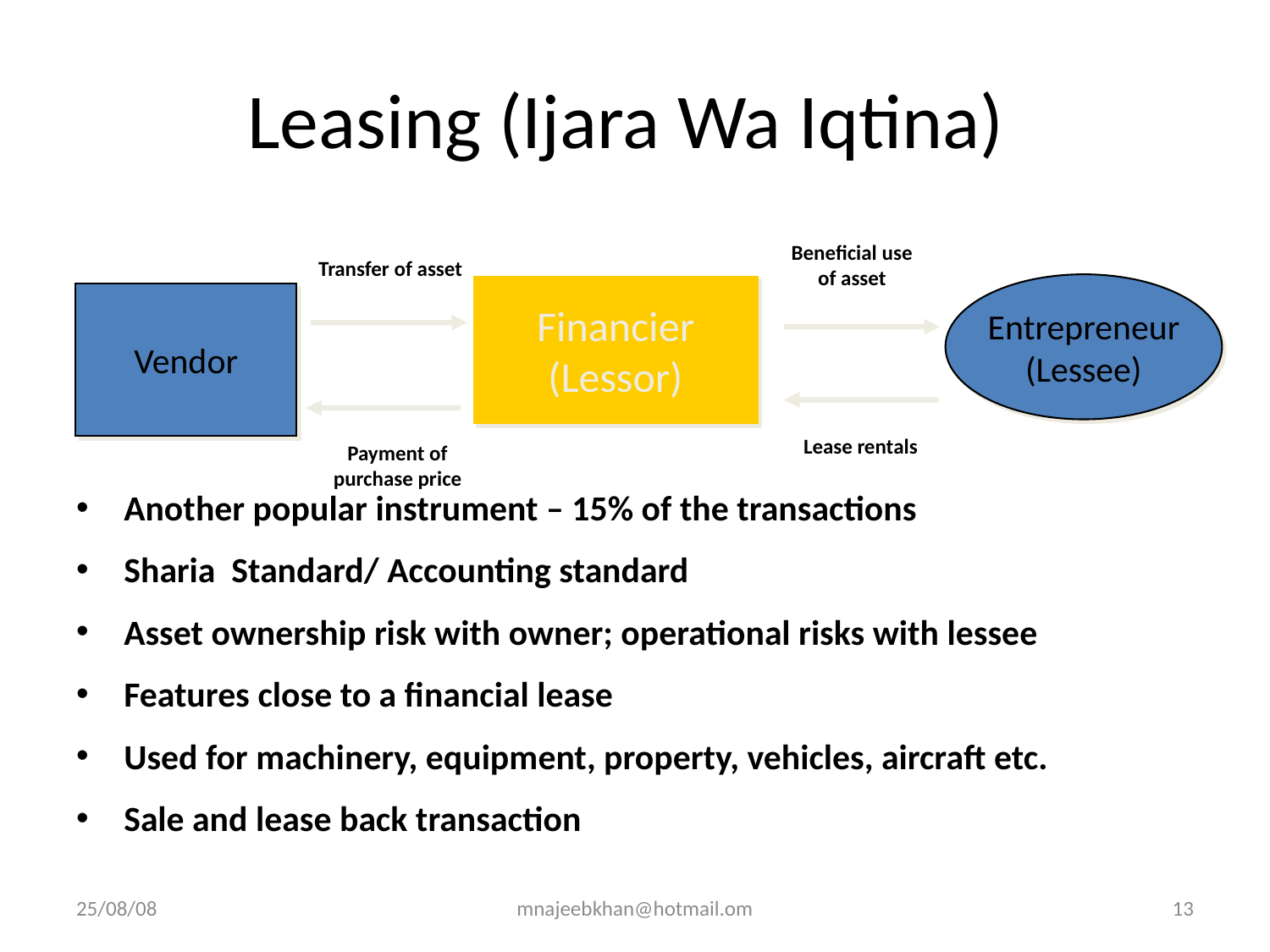

# Leasing (Ijara Wa Iqtina)
Beneficial use
of asset
Transfer of asset
Entrepreneur
(Lessee)
Financier
(Lessor)
Vendor

Lease rentals
Payment of
purchase price
Another popular instrument – 15% of the transactions
Sharia  Standard/ Accounting standard
Asset ownership risk with owner; operational risks with lessee
Features close to a financial lease
Used for machinery, equipment, property, vehicles, aircraft etc.
Sale and lease back transaction
25/08/08
mnajeebkhan@hotmail.om
13